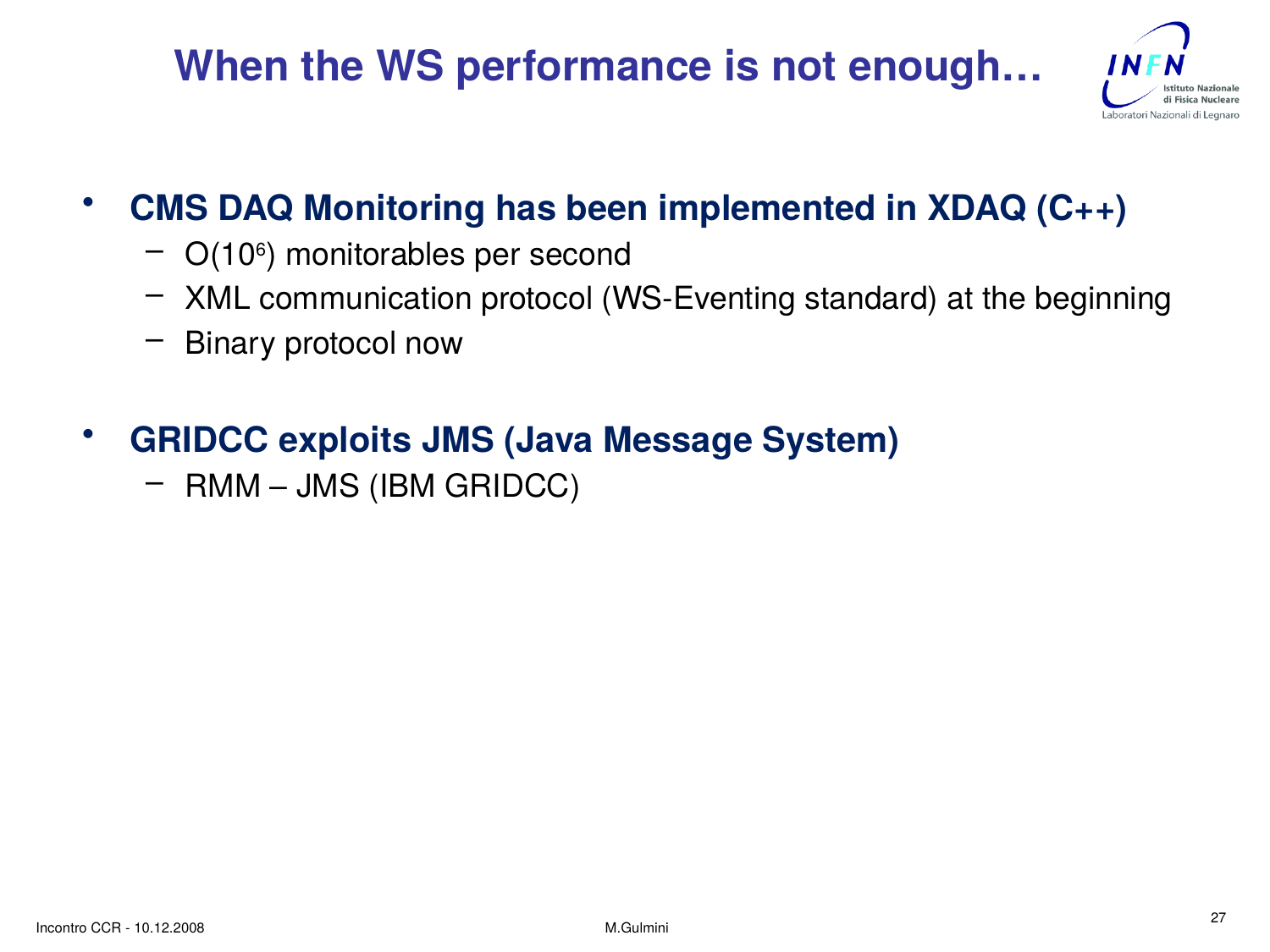

# When the WS performance is not enough…

CMS DAQ Monitoring has been implemented in XDAQ (C++)
O(106) monitorables per second
XML communication protocol (WS-Eventing standard) at the beginning
Binary protocol now

GRIDCC exploits JMS (Java Message System)
RMM – JMS (IBM GRIDCC)
27
Incontro CCR - 10.12.2008
M.Gulmini